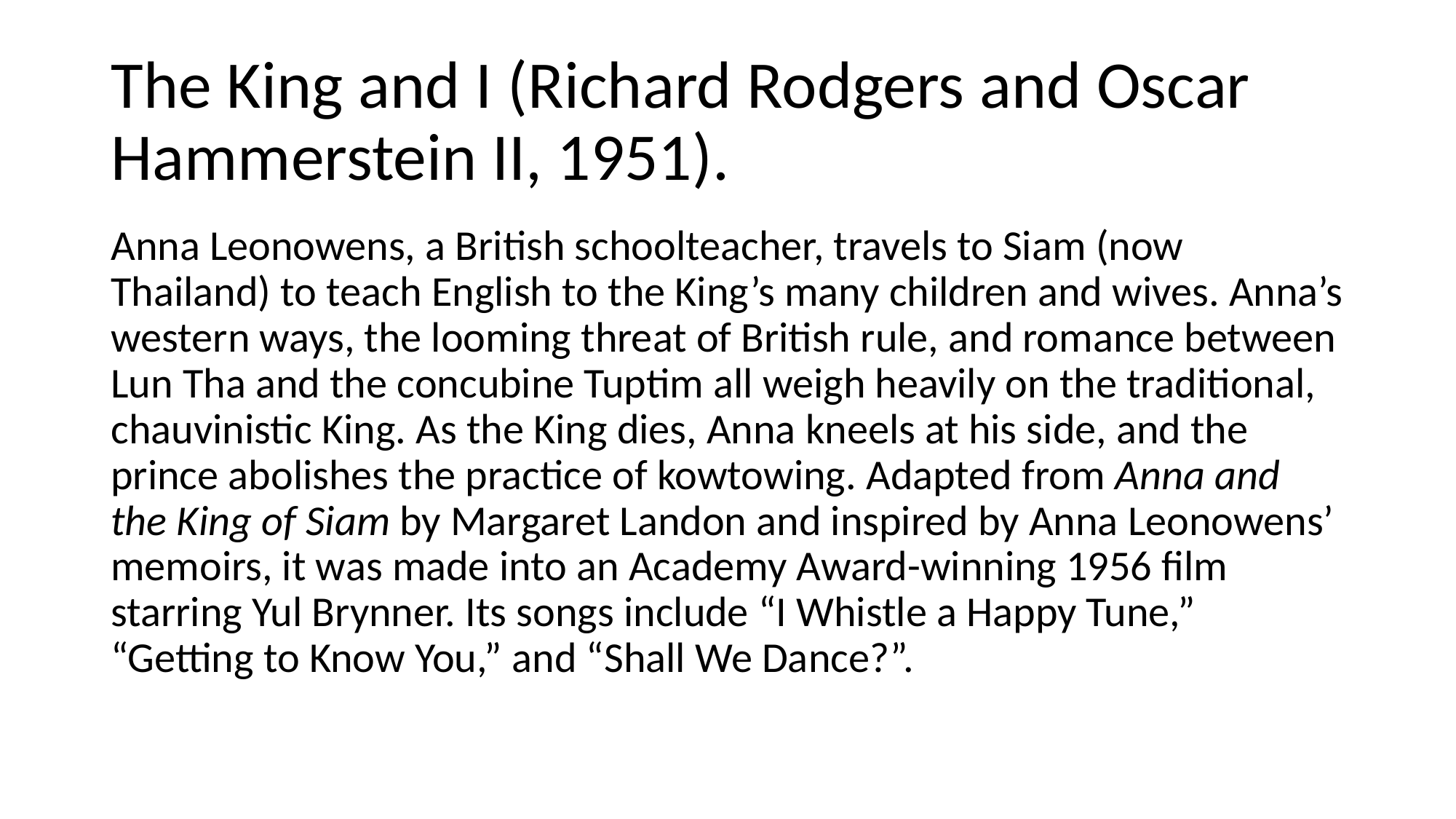

# The King and I (Richard Rodgers and Oscar Hammerstein II, 1951).
Anna Leonowens, a British schoolteacher, travels to Siam (now Thailand) to teach English to the King’s many children and wives. Anna’s western ways, the looming threat of British rule, and romance between Lun Tha and the concubine Tuptim all weigh heavily on the traditional, chauvinistic King. As the King dies, Anna kneels at his side, and the prince abolishes the practice of kowtowing. Adapted from Anna and the King of Siam by Margaret Landon and inspired by Anna Leonowens’ memoirs, it was made into an Academy Award-winning 1956 film starring Yul Brynner. Its songs include “I Whistle a Happy Tune,” “Getting to Know You,” and “Shall We Dance?”.